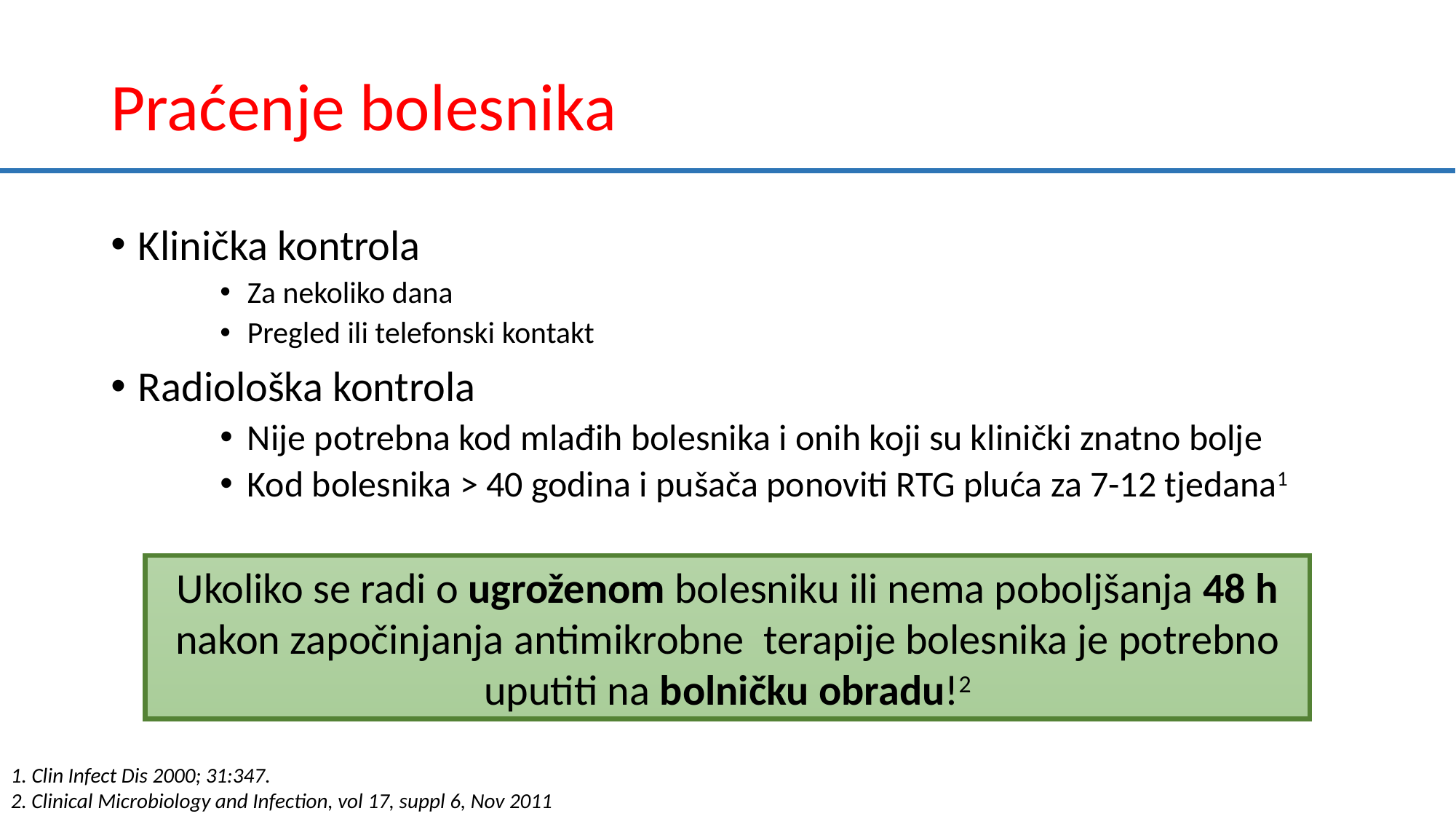

# Praćenje bolesnika
Klinička kontrola
Za nekoliko dana
Pregled ili telefonski kontakt
Radiološka kontrola
Nije potrebna kod mlađih bolesnika i onih koji su klinički znatno bolje
Kod bolesnika > 40 godina i pušača ponoviti RTG pluća za 7-12 tjedana1
Ukoliko se radi o ugroženom bolesniku ili nema poboljšanja 48 h nakon započinjanja antimikrobne  terapije bolesnika je potrebno uputiti na bolničku obradu!2
1. Clin Infect Dis 2000; 31:347.
2. Clinical Microbiology and Infection, vol 17, suppl 6, Nov 2011